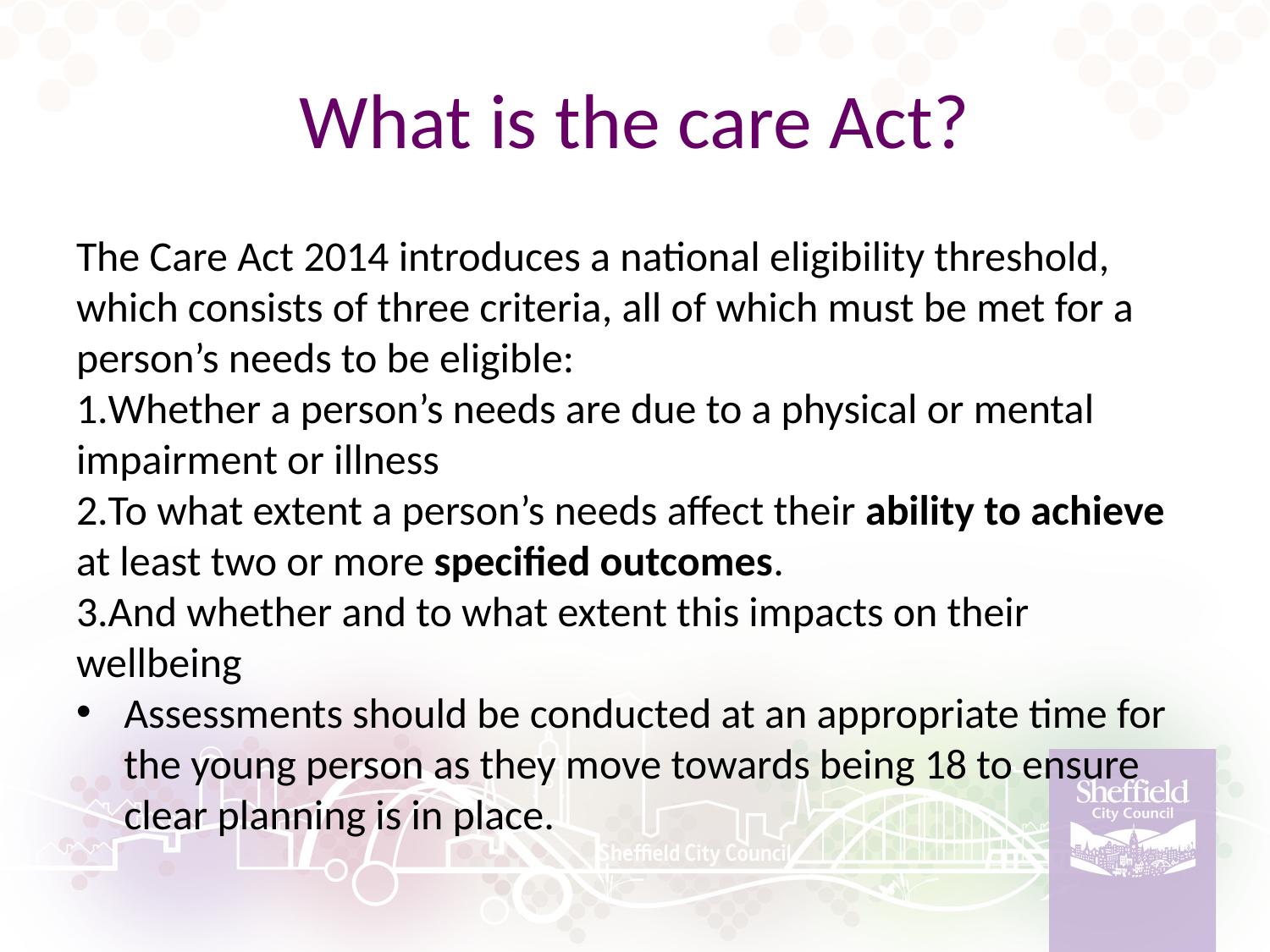

# What is the care Act?
The Care Act 2014 introduces a national eligibility threshold, which consists of three criteria, all of which must be met for a person’s needs to be eligible:
Whether a person’s needs are due to a physical or mental impairment or illness
To what extent a person’s needs affect their ability to achieve at least two or more specified outcomes.
And whether and to what extent this impacts on their wellbeing
Assessments should be conducted at an appropriate time for the young person as they move towards being 18 to ensure clear planning is in place.